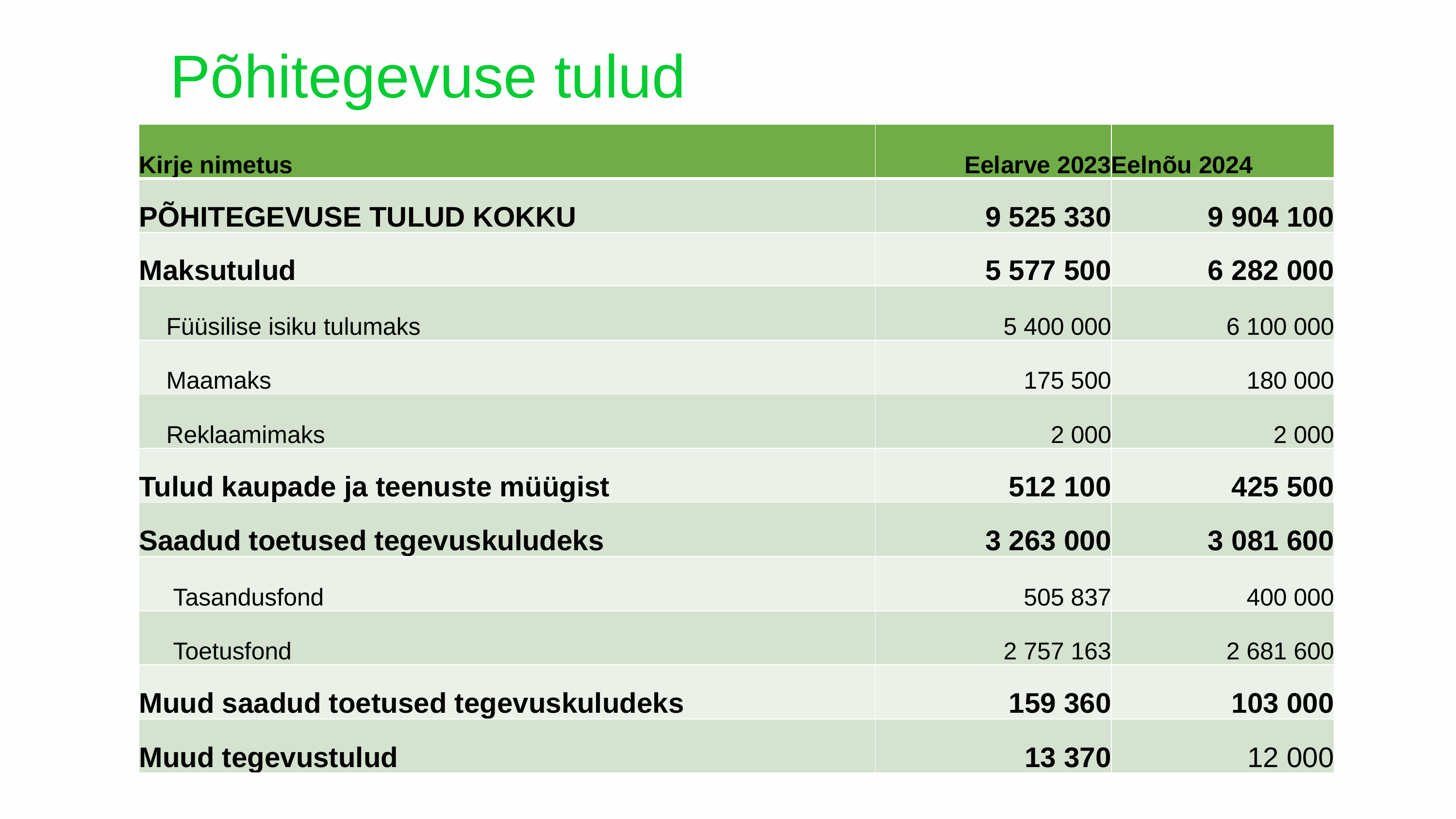

Põhitegevuse tulud
| Kirje nimetus | Eelarve 2023 | Eelnõu 2024 |
| --- | --- | --- |
| PÕHITEGEVUSE TULUD KOKKU | 9 525 330 | 9 904 100 |
| Maksutulud | 5 577 500 | 6 282 000 |
| Füüsilise isiku tulumaks | 5 400 000 | 6 100 000 |
| Maamaks | 175 500 | 180 000 |
| Reklaamimaks | 2 000 | 2 000 |
| Tulud kaupade ja teenuste müügist | 512 100 | 425 500 |
| Saadud toetused tegevuskuludeks | 3 263 000 | 3 081 600 |
| Tasandusfond | 505 837 | 400 000 |
| Toetusfond | 2 757 163 | 2 681 600 |
| Muud saadud toetused tegevuskuludeks | 159 360 | 103 000 |
| Muud tegevustulud | 13 370 | 12 000 |